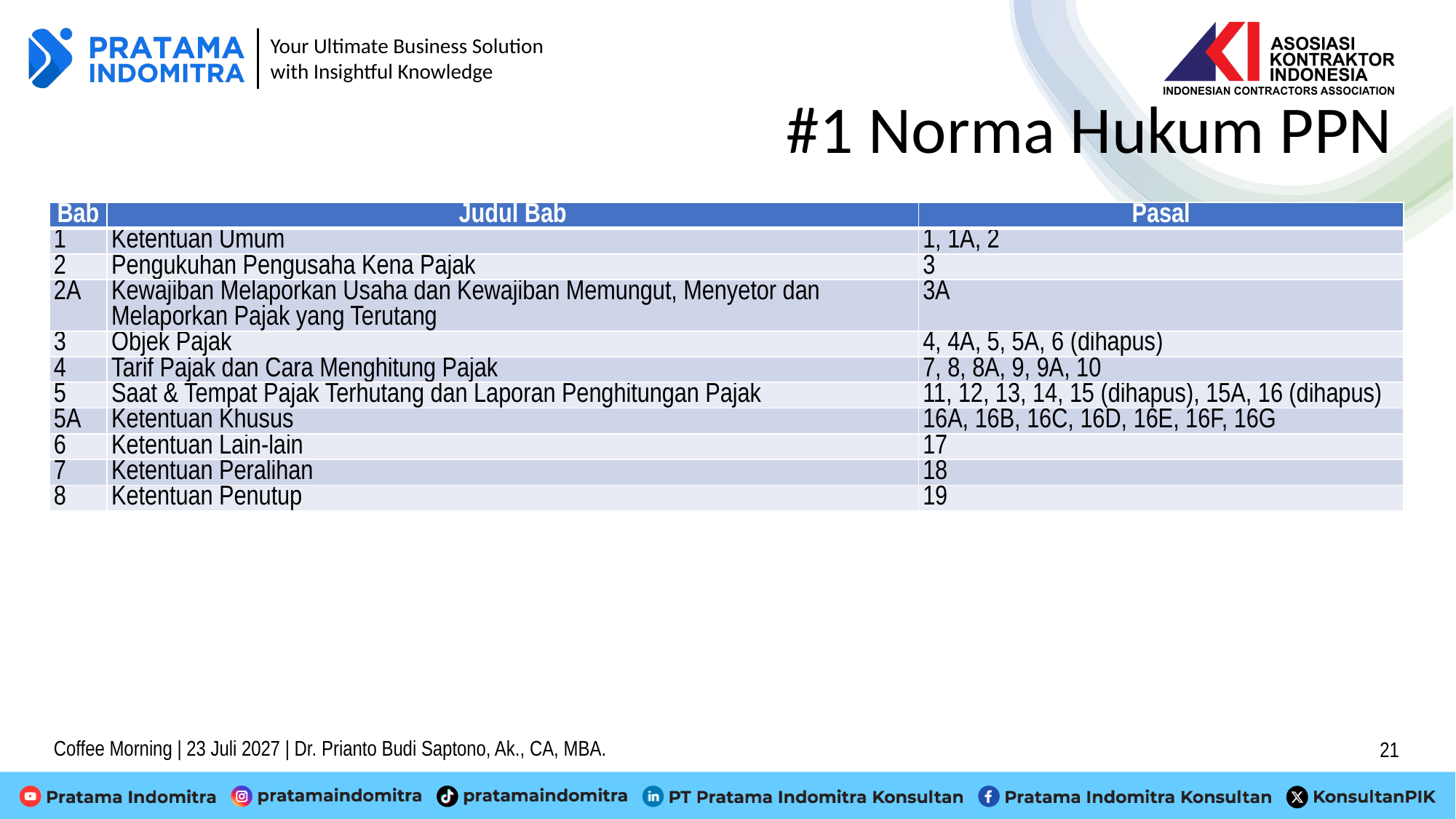

# #1 Norma Hukum PPN
| Bab | Judul Bab | Pasal |
| --- | --- | --- |
| 1 | Ketentuan Umum | 1, 1A, 2 |
| 2 | Pengukuhan Pengusaha Kena Pajak | 3 |
| 2A | Kewajiban Melaporkan Usaha dan Kewajiban Memungut, Menyetor dan Melaporkan Pajak yang Terutang | 3A |
| 3 | Objek Pajak | 4, 4A, 5, 5A, 6 (dihapus) |
| 4 | Tarif Pajak dan Cara Menghitung Pajak | 7, 8, 8A, 9, 9A, 10 |
| 5 | Saat & Tempat Pajak Terhutang dan Laporan Penghitungan Pajak | 11, 12, 13, 14, 15 (dihapus), 15A, 16 (dihapus) |
| 5A | Ketentuan Khusus | 16A, 16B, 16C, 16D, 16E, 16F, 16G |
| 6 | Ketentuan Lain-lain | 17 |
| 7 | Ketentuan Peralihan | 18 |
| 8 | Ketentuan Penutup | 19 |
Coffee Morning | 23 Juli 2027 | Dr. Prianto Budi Saptono, Ak., CA, MBA.
21